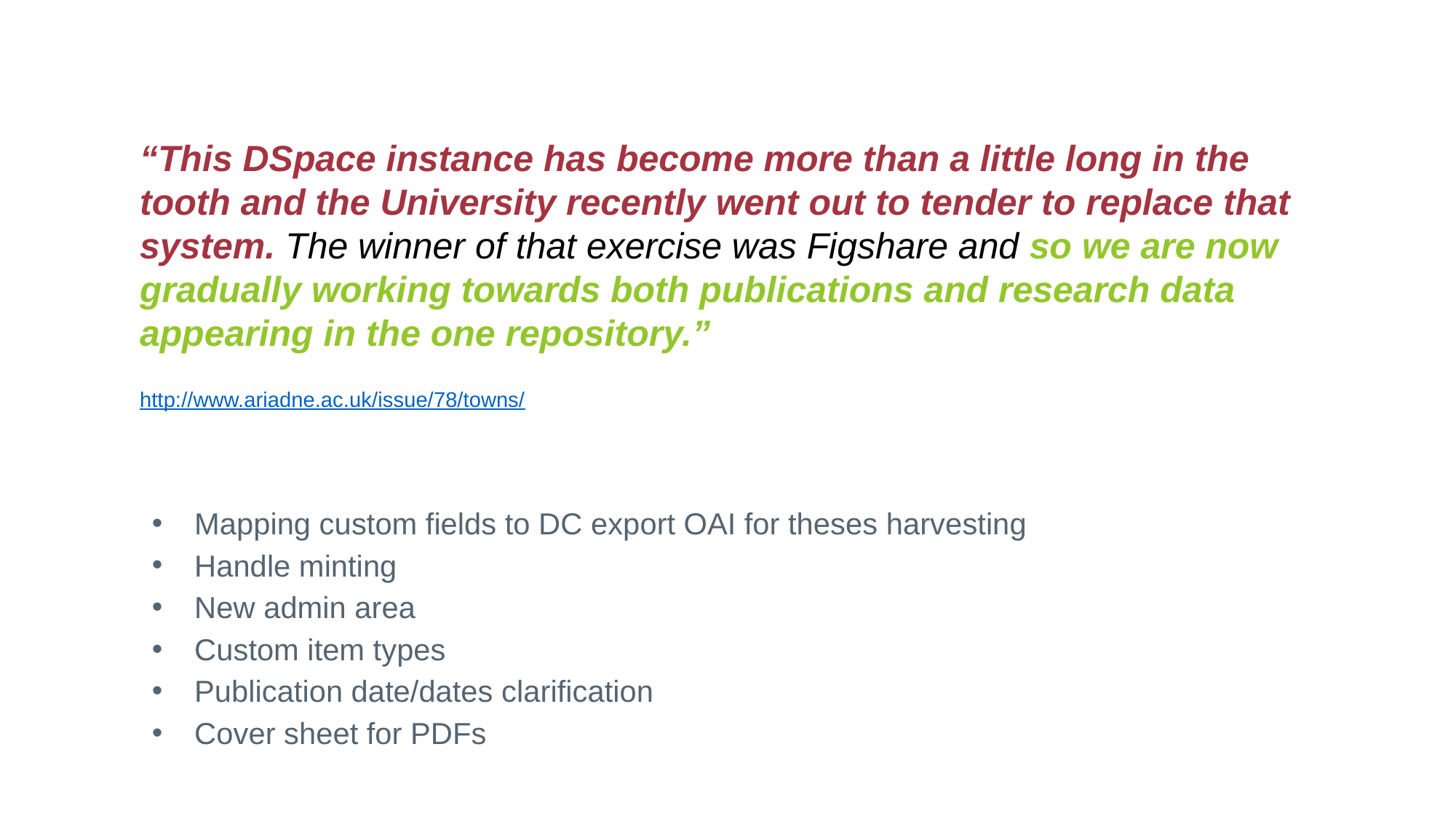

“This DSpace instance has become more than a little long in the tooth and the University recently went out to tender to replace that system. The winner of that exercise was Figshare and so we are now gradually working towards both publications and research data appearing in the one repository.”

http://www.ariadne.ac.uk/issue/78/towns/

Mapping custom fields to DC export OAI for theses harvesting
Handle minting
New admin area
Custom item types
Publication date/dates clarification
Cover sheet for PDFs